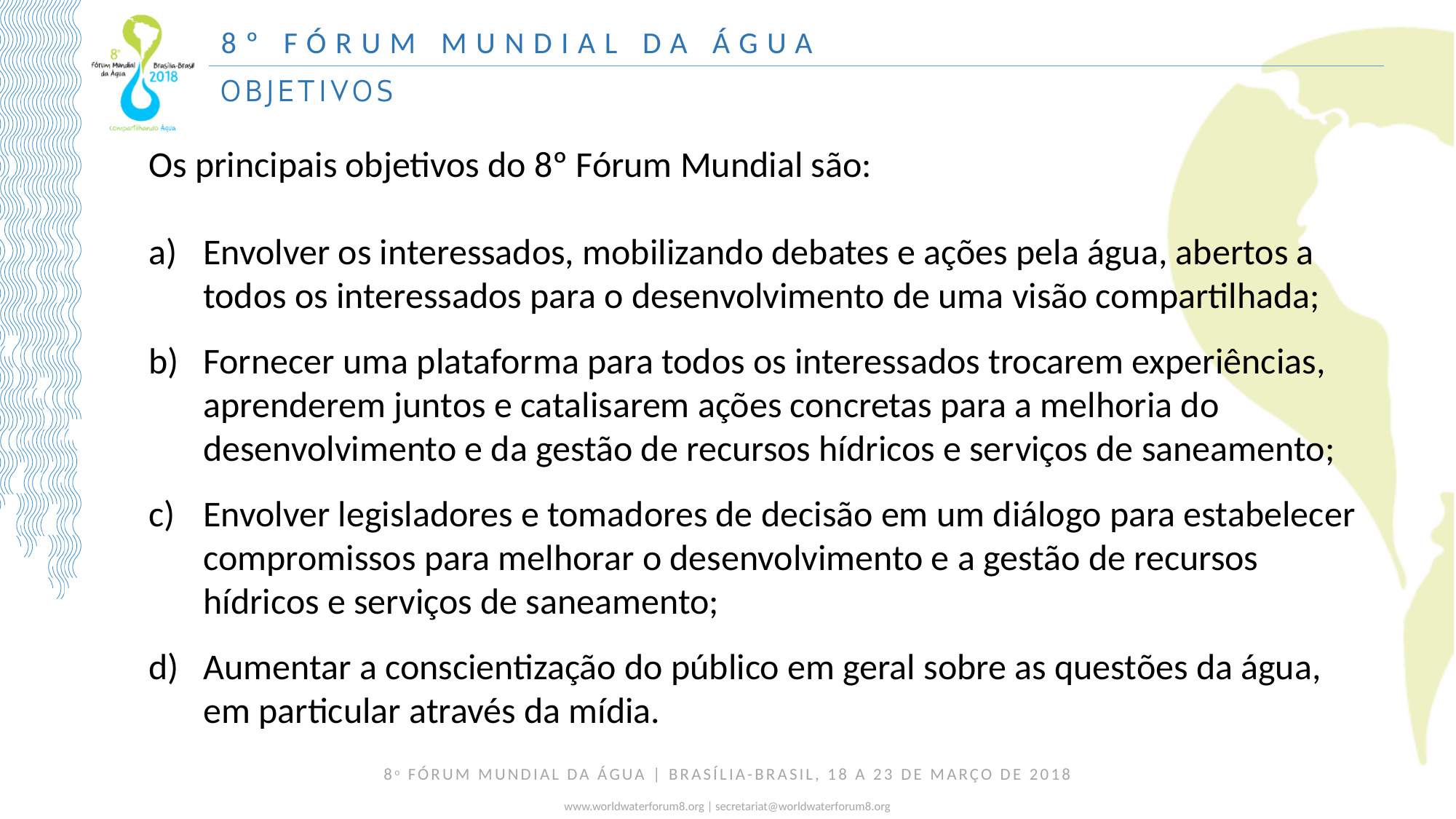

8º FÓRUM MUNDIAL DA ÁGUA
OBJETIVOS
Os principais objetivos do 8º Fórum Mundial são:

Envolver os interessados, mobilizando debates e ações pela água, abertos a todos os interessados para o desenvolvimento de uma visão compartilhada;

Fornecer uma plataforma para todos os interessados trocarem experiências, aprenderem juntos e catalisarem ações concretas para a melhoria do desenvolvimento e da gestão de recursos hídricos e serviços de saneamento;

Envolver legisladores e tomadores de decisão em um diálogo para estabelecer compromissos para melhorar o desenvolvimento e a gestão de recursos hídricos e serviços de saneamento;

Aumentar a conscientização do público em geral sobre as questões da água, em particular através da mídia.